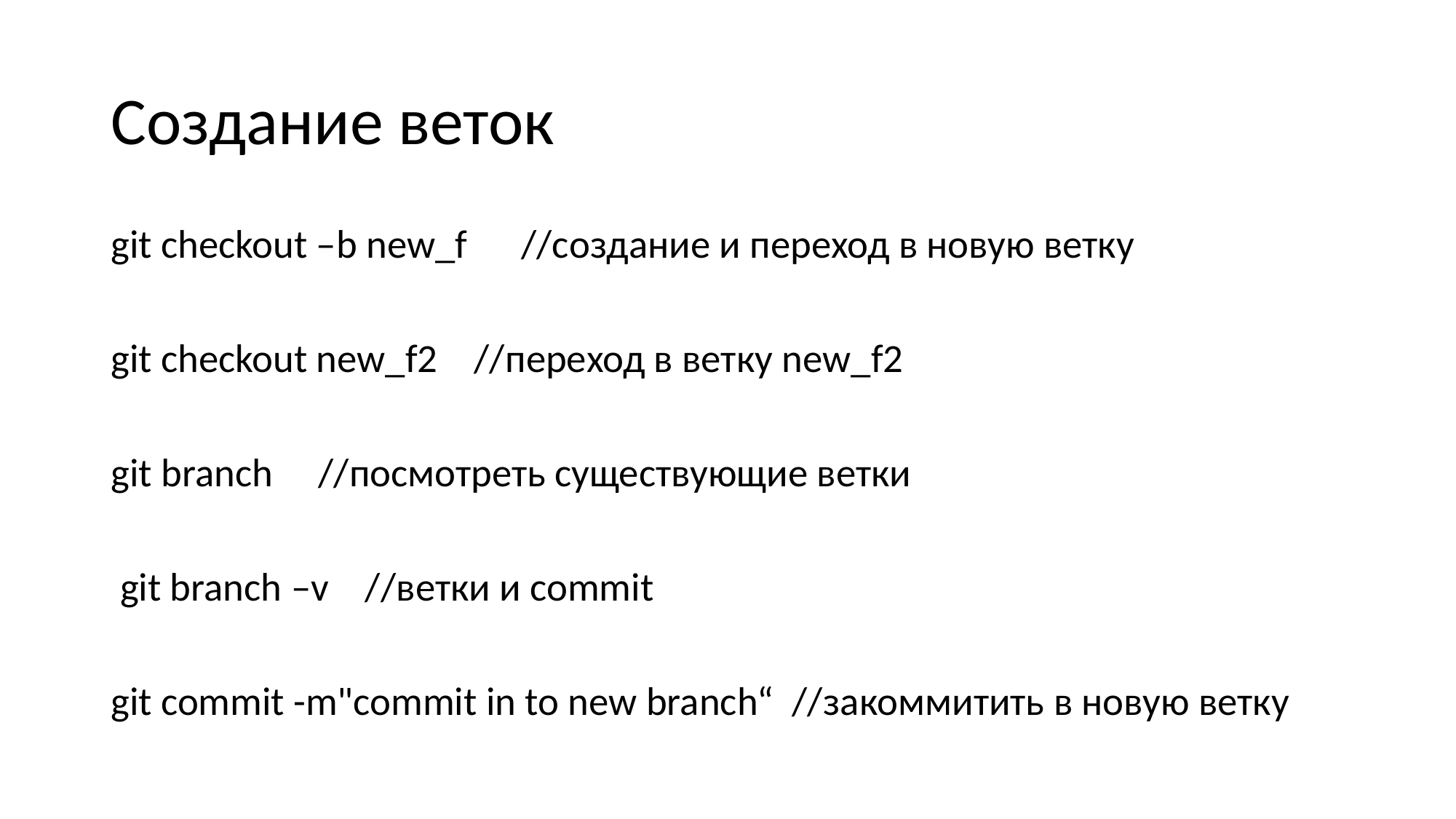

# Создание веток
git checkout –b new_f 	//создание и переход в новую ветку

git checkout new_f2    //переход в ветку new_f2

git branch     //посмотреть существующие ветки

 git branch –v    //ветки и commit

git commit -m"commit in to new branch“  //закоммитить в новую ветку